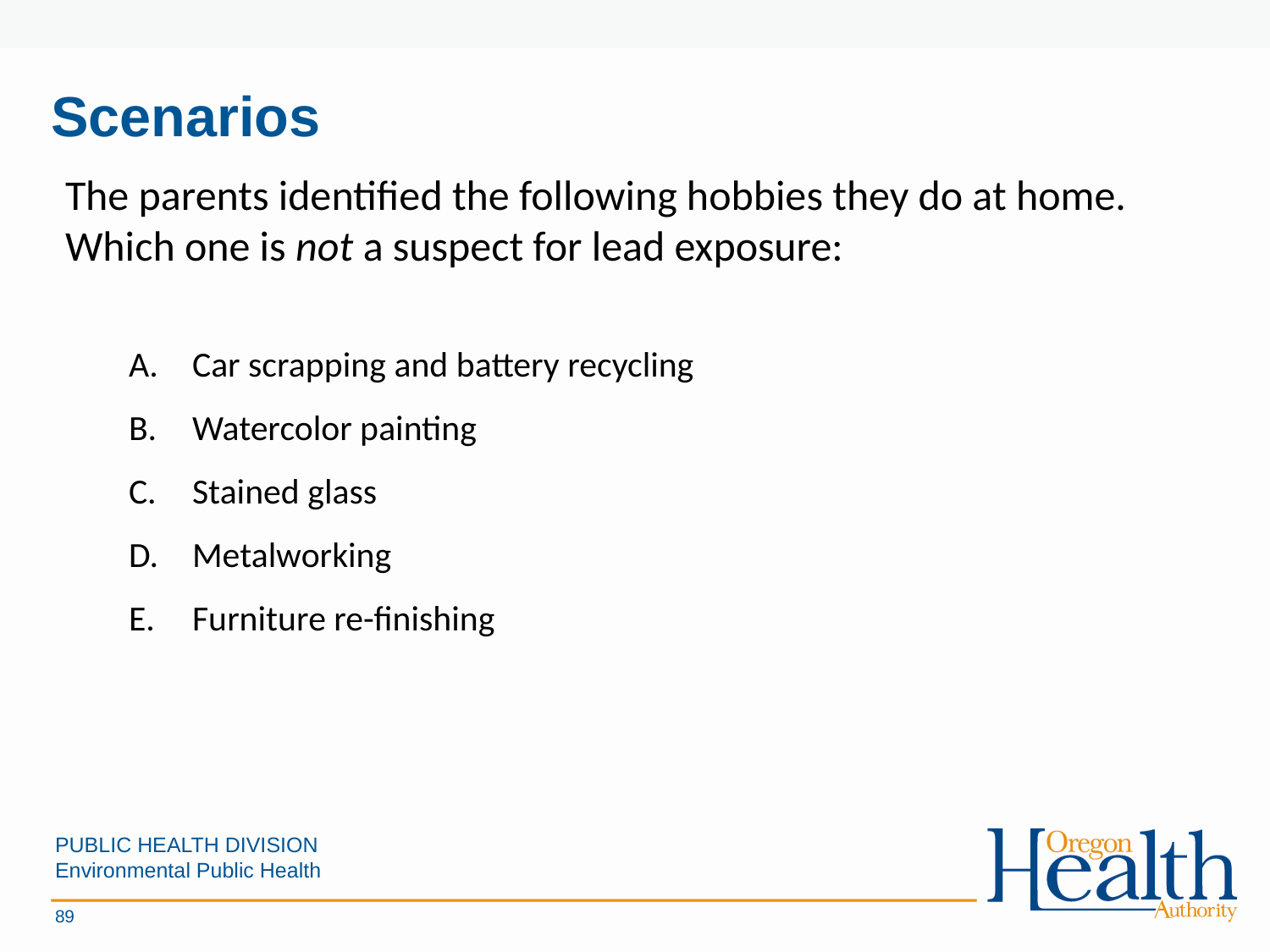

Scenarios
The parents identified the following hobbies they do at home. Which one is not a suspect for lead exposure:

Car scrapping and battery recycling
Watercolor painting
Stained glass
Metalworking
Furniture re-finishing

PUBLIC HEALTH DIVISION
Environmental Public Health

89